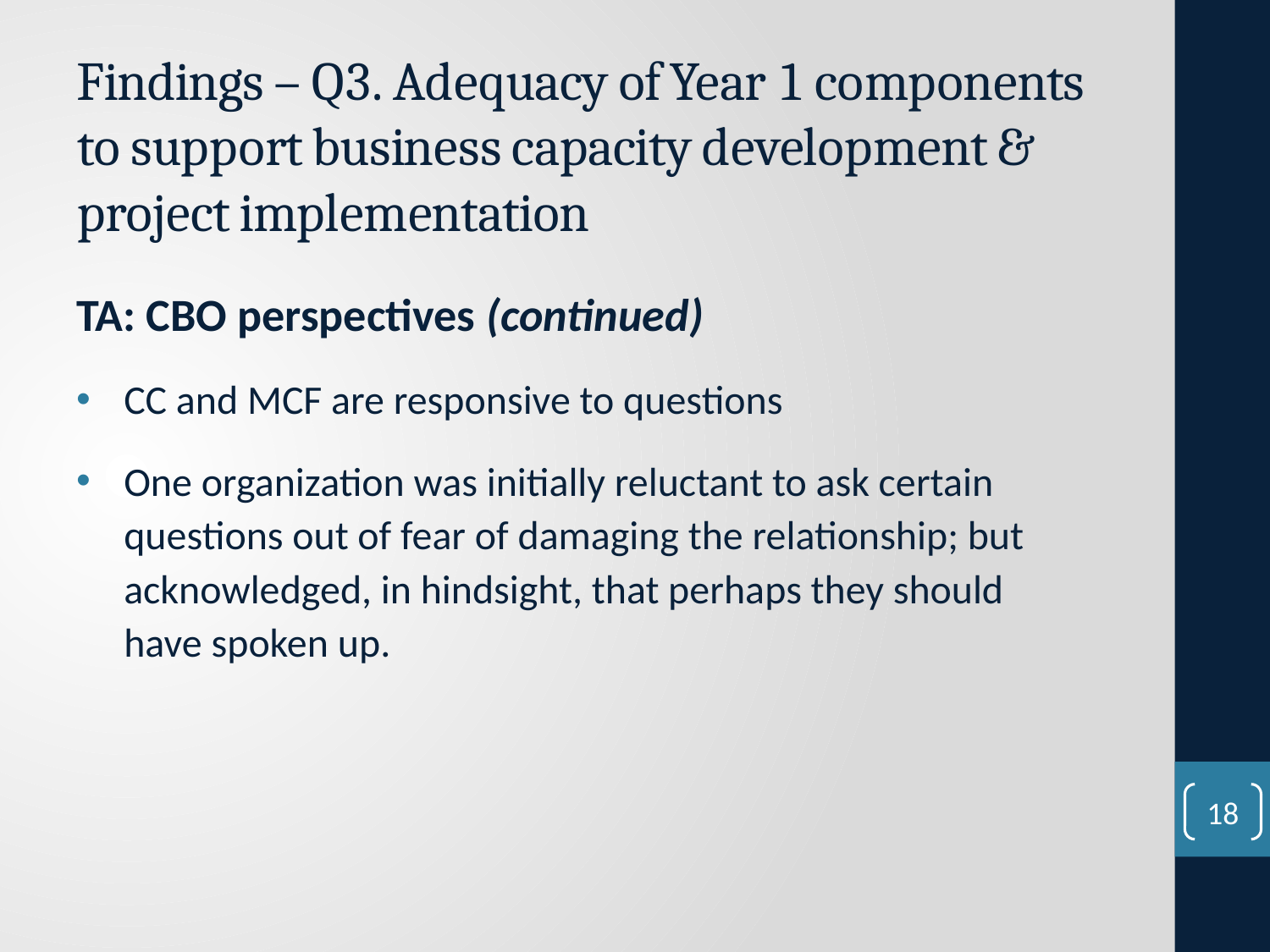

# Findings – Q3. Adequacy of Year 1 components to support business capacity development & project implementation
TA: CBO perspectives (continued)
CC and MCF are responsive to questions
One organization was initially reluctant to ask certain questions out of fear of damaging the relationship; but acknowledged, in hindsight, that perhaps they should have spoken up.

18